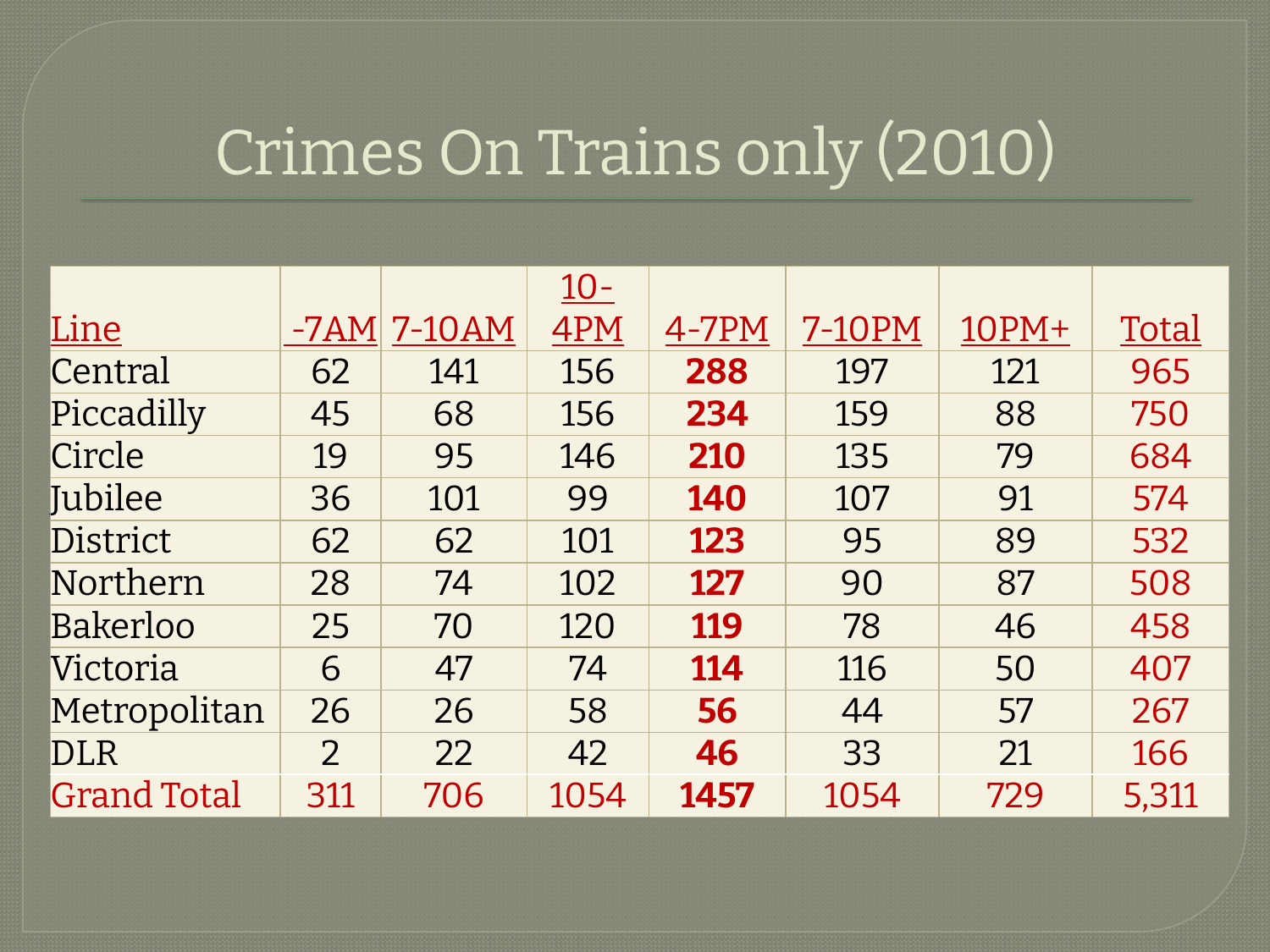

# Crimes On Trains only (2010)
| Line | -7AM | 7-10AM | 10-4PM | 4-7PM | 7-10PM | 10PM+ | Total |
| --- | --- | --- | --- | --- | --- | --- | --- |
| Central | 62 | 141 | 156 | 288 | 197 | 121 | 965 |
| Piccadilly | 45 | 68 | 156 | 234 | 159 | 88 | 750 |
| Circle | 19 | 95 | 146 | 210 | 135 | 79 | 684 |
| Jubilee | 36 | 101 | 99 | 140 | 107 | 91 | 574 |
| District | 62 | 62 | 101 | 123 | 95 | 89 | 532 |
| Northern | 28 | 74 | 102 | 127 | 90 | 87 | 508 |
| Bakerloo | 25 | 70 | 120 | 119 | 78 | 46 | 458 |
| Victoria | 6 | 47 | 74 | 114 | 116 | 50 | 407 |
| Metropolitan | 26 | 26 | 58 | 56 | 44 | 57 | 267 |
| DLR | 2 | 22 | 42 | 46 | 33 | 21 | 166 |
| Grand Total | 311 | 706 | 1054 | 1457 | 1054 | 729 | 5,311 |